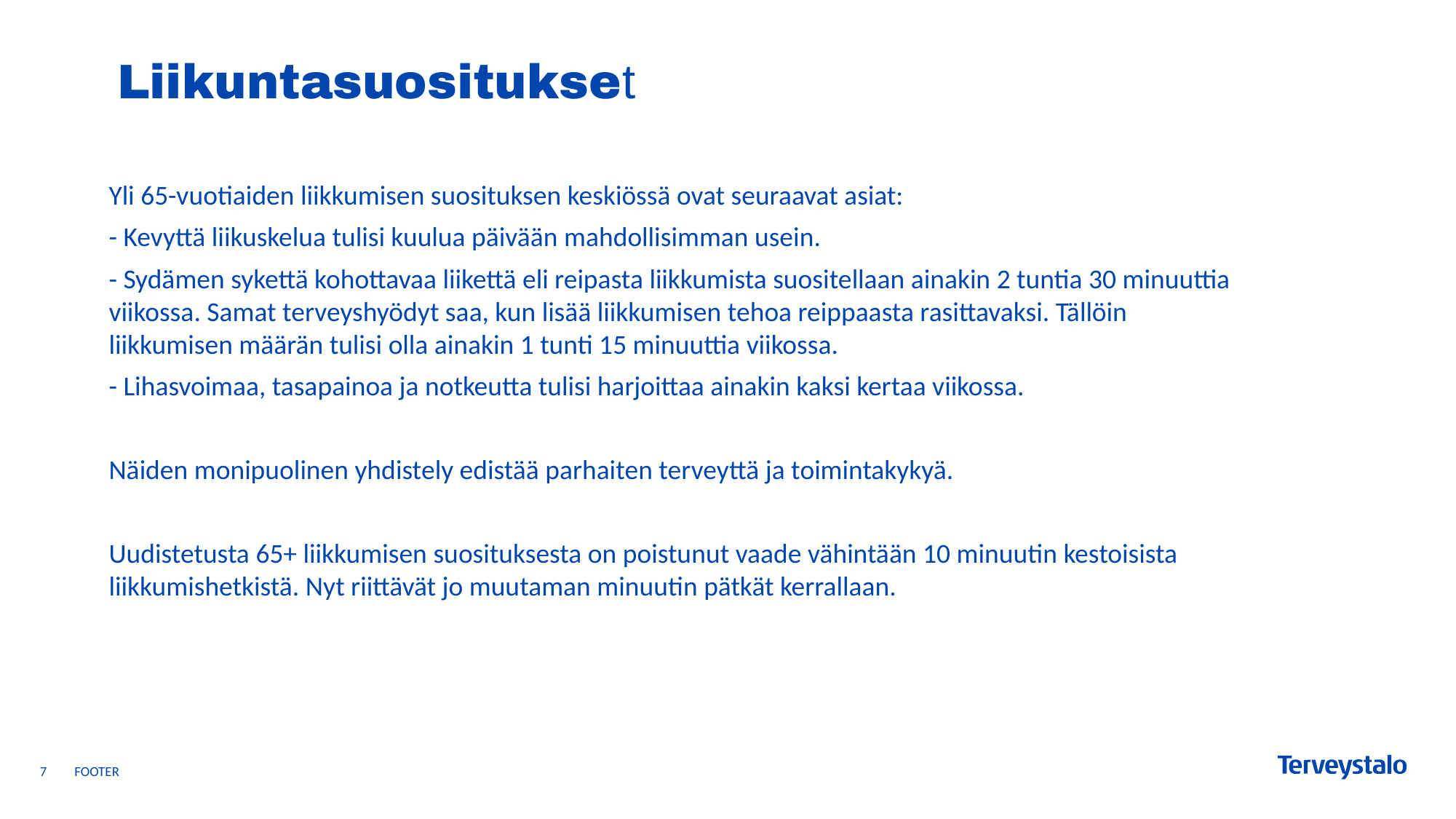

# Liikuntasuositukset
Yli 65-vuotiaiden liikkumisen suosituksen keskiössä ovat seuraavat asiat:
- Kevyttä liikuskelua tulisi kuulua päivään mahdollisimman usein.
- Sydämen sykettä kohottavaa liikettä eli reipasta liikkumista suositellaan ainakin 2 tuntia 30 minuuttia viikossa. Samat terveyshyödyt saa, kun lisää liikkumisen tehoa reippaasta rasittavaksi. Tällöin liikkumisen määrän tulisi olla ainakin 1 tunti 15 minuuttia viikossa.
- Lihasvoimaa, tasapainoa ja notkeutta tulisi harjoittaa ainakin kaksi kertaa viikossa.

Näiden monipuolinen yhdistely edistää parhaiten terveyttä ja toimintakykyä.

Uudistetusta 65+ liikkumisen suosituksesta on poistunut vaade vähintään 10 minuutin kestoisista liikkumishetkistä. Nyt riittävät jo muutaman minuutin pätkät kerrallaan.

7
footer